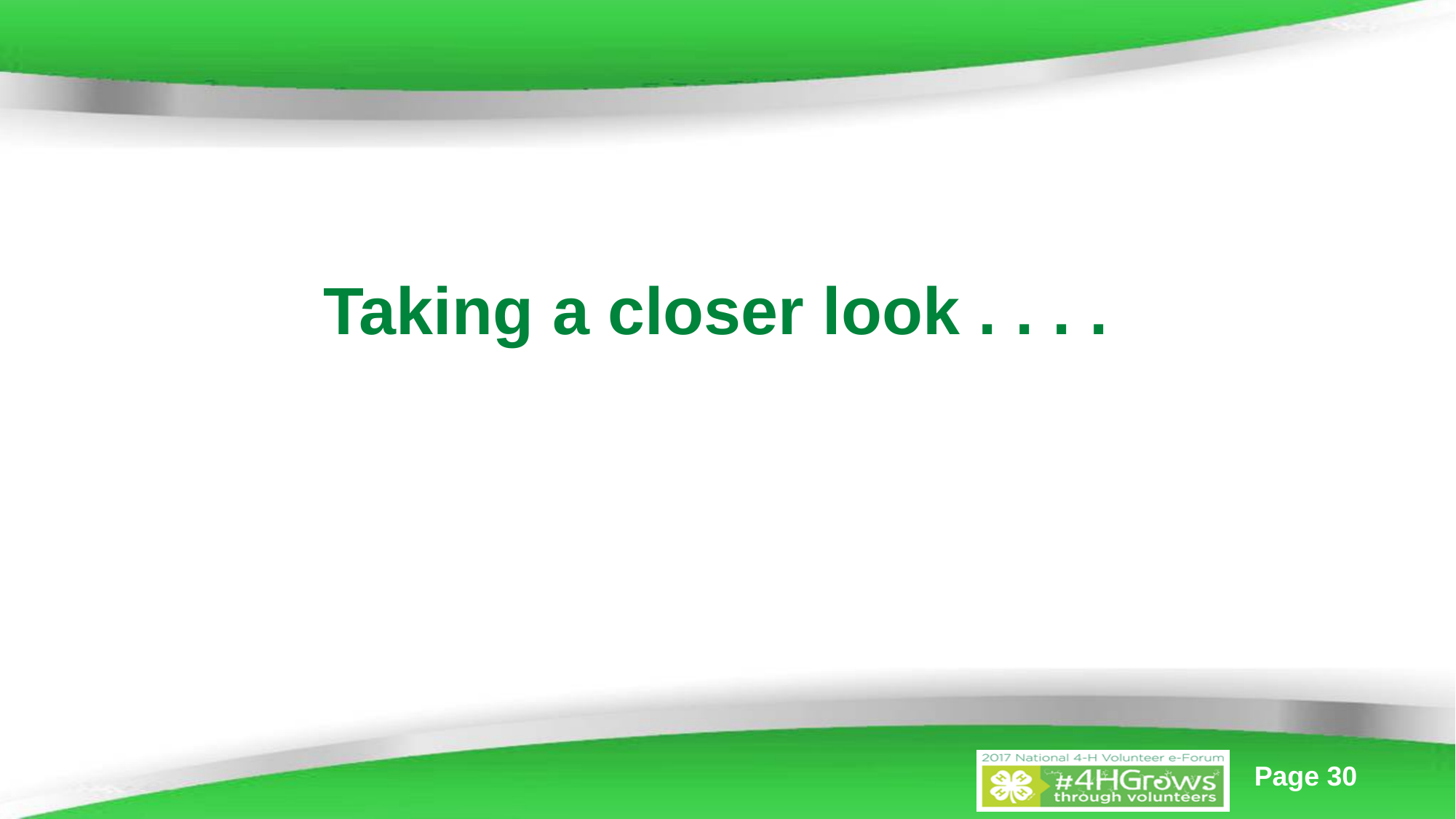

Taking a closer look . . . .